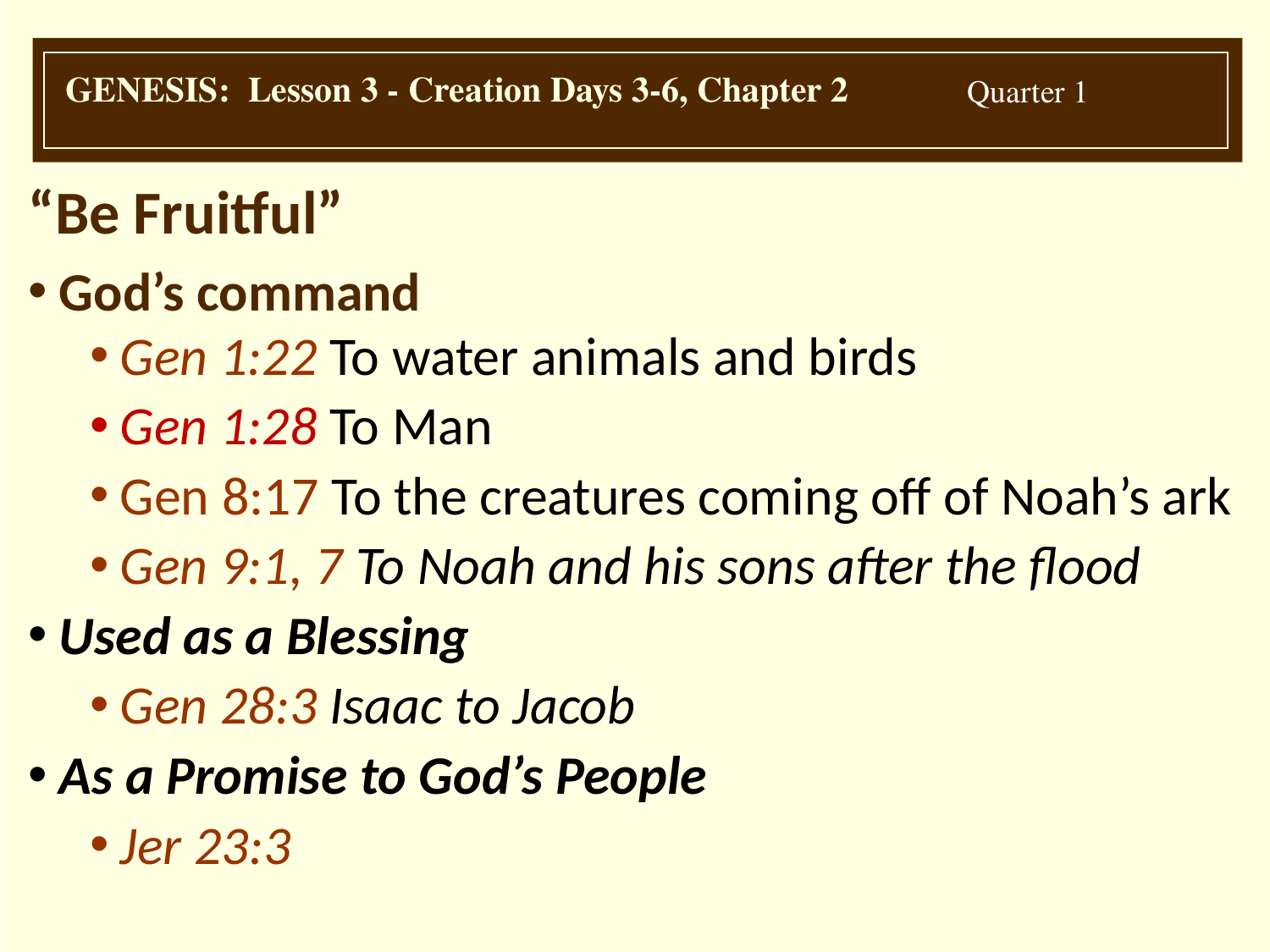

“Be Fruitful”
God’s command
Gen 1:22 To water animals and birds
Gen 1:28 To Man
Gen 8:17 To the creatures coming off of Noah’s ark
Gen 9:1, 7 To Noah and his sons after the flood
Used as a Blessing
Gen 28:3 Isaac to Jacob
As a Promise to God’s People
Jer 23:3